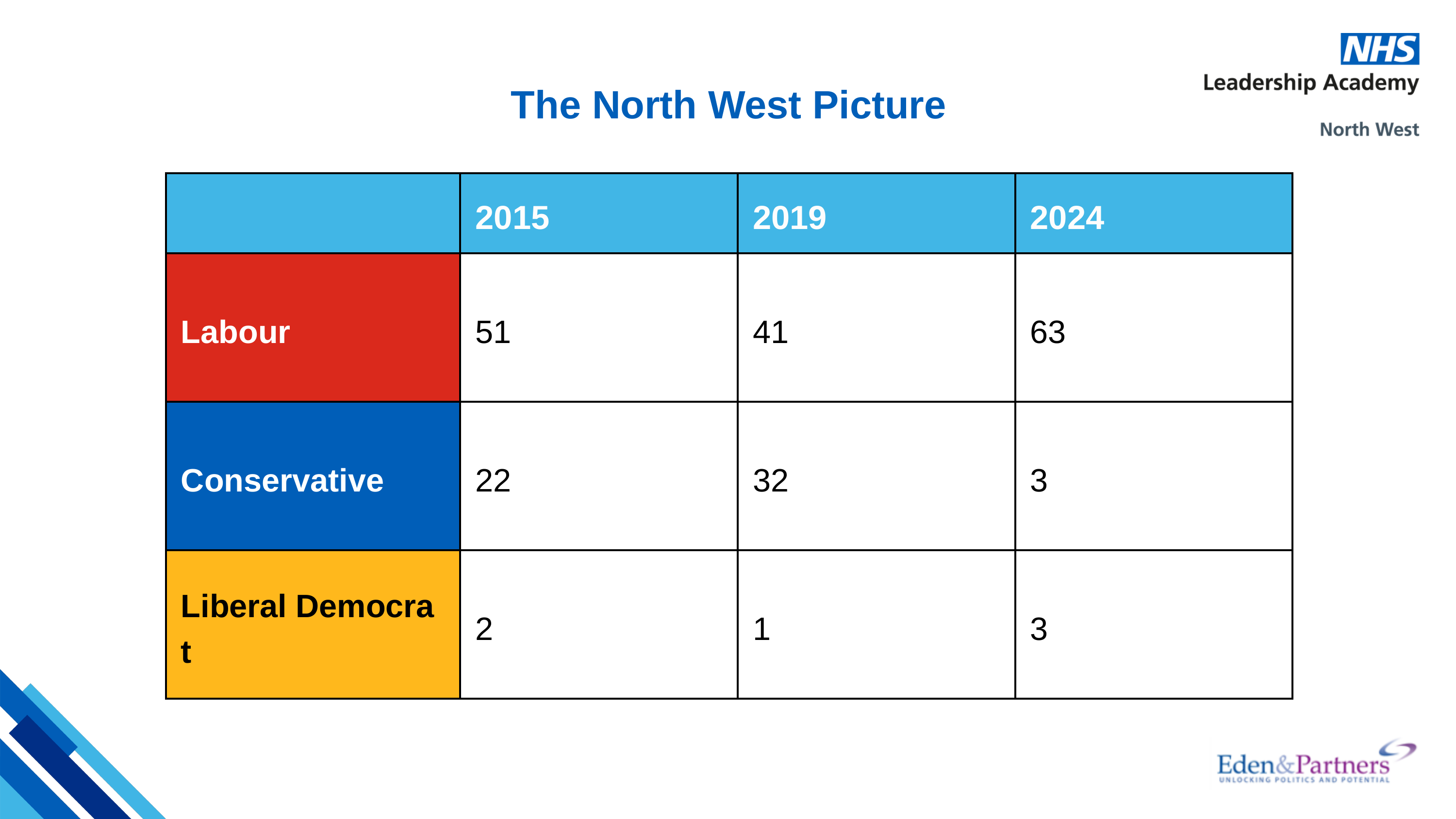

The North West Picture
|  | 2015 | 2019 | 2024 |
| --- | --- | --- | --- |
| Labour | 51 | 41 | 63 |
| Conservative | 22 | 32 | 3 |
| Liberal Democrat | 2 | 1 | 3 |